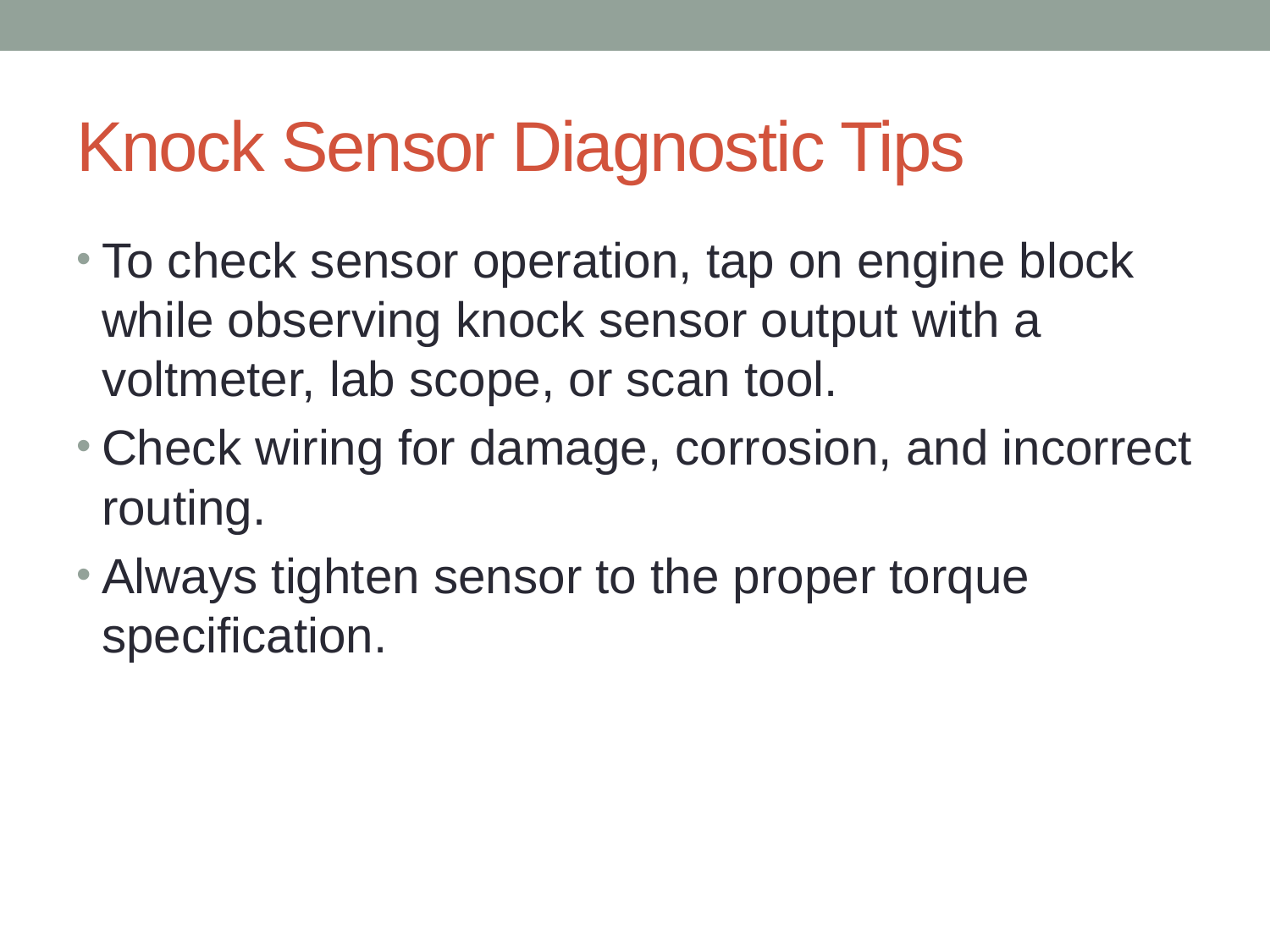

# Knock Sensor Diagnostic Tips
To check sensor operation, tap on engine block while observing knock sensor output with a voltmeter, lab scope, or scan tool.
Check wiring for damage, corrosion, and incorrect routing.
Always tighten sensor to the proper torque specification.